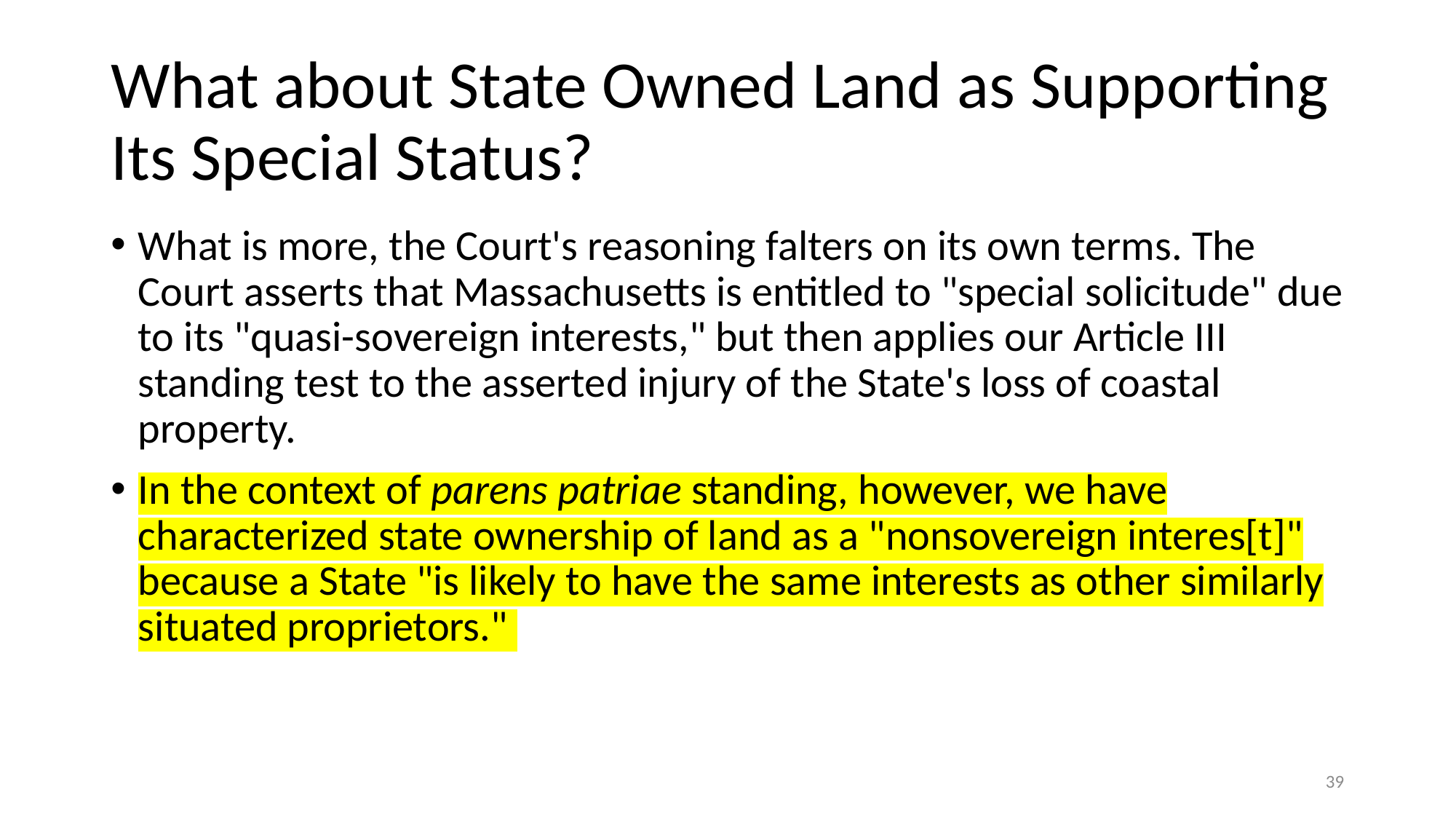

# What about State Owned Land as Supporting Its Special Status?
What is more, the Court's reasoning falters on its own terms. The Court asserts that Massachusetts is entitled to "special solicitude" due to its "quasi-sovereign interests," but then applies our Article III standing test to the asserted injury of the State's loss of coastal property.
In the context of parens patriae standing, however, we have characterized state ownership of land as a "nonsovereign interes[t]" because a State "is likely to have the same interests as other similarly situated proprietors."
39